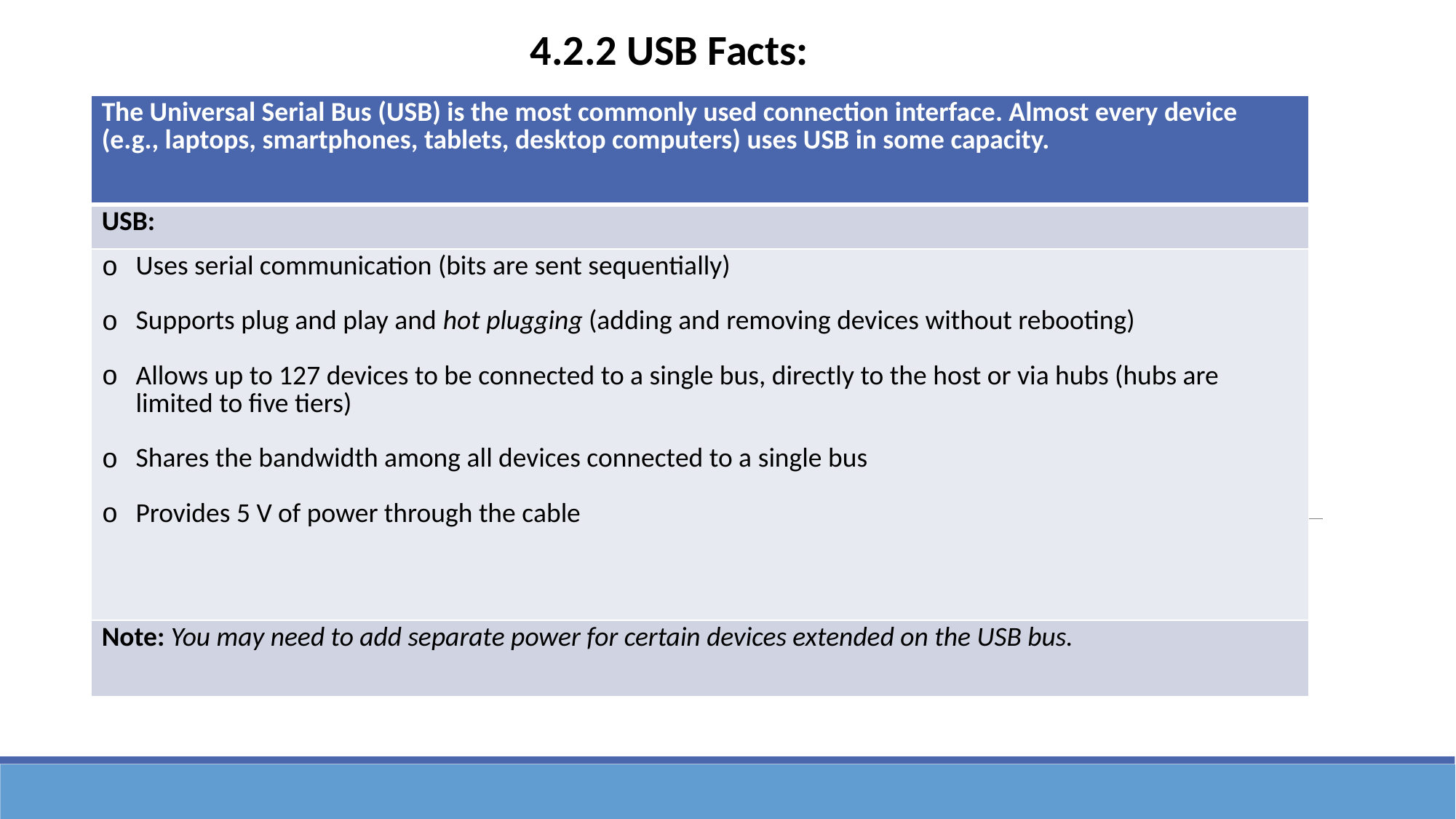

4.2.2 USB Facts:
| The Universal Serial Bus (USB) is the most commonly used connection interface. Almost every device (e.g., laptops, smartphones, tablets, desktop computers) uses USB in some capacity. |
| --- |
| USB: |
| Uses serial communication (bits are sent sequentially) Supports plug and play and hot plugging (adding and removing devices without rebooting) Allows up to 127 devices to be connected to a single bus, directly to the host or via hubs (hubs are limited to five tiers) Shares the bandwidth among all devices connected to a single bus Provides 5 V of power through the cable |
| Note: You may need to add separate power for certain devices extended on the USB bus. |